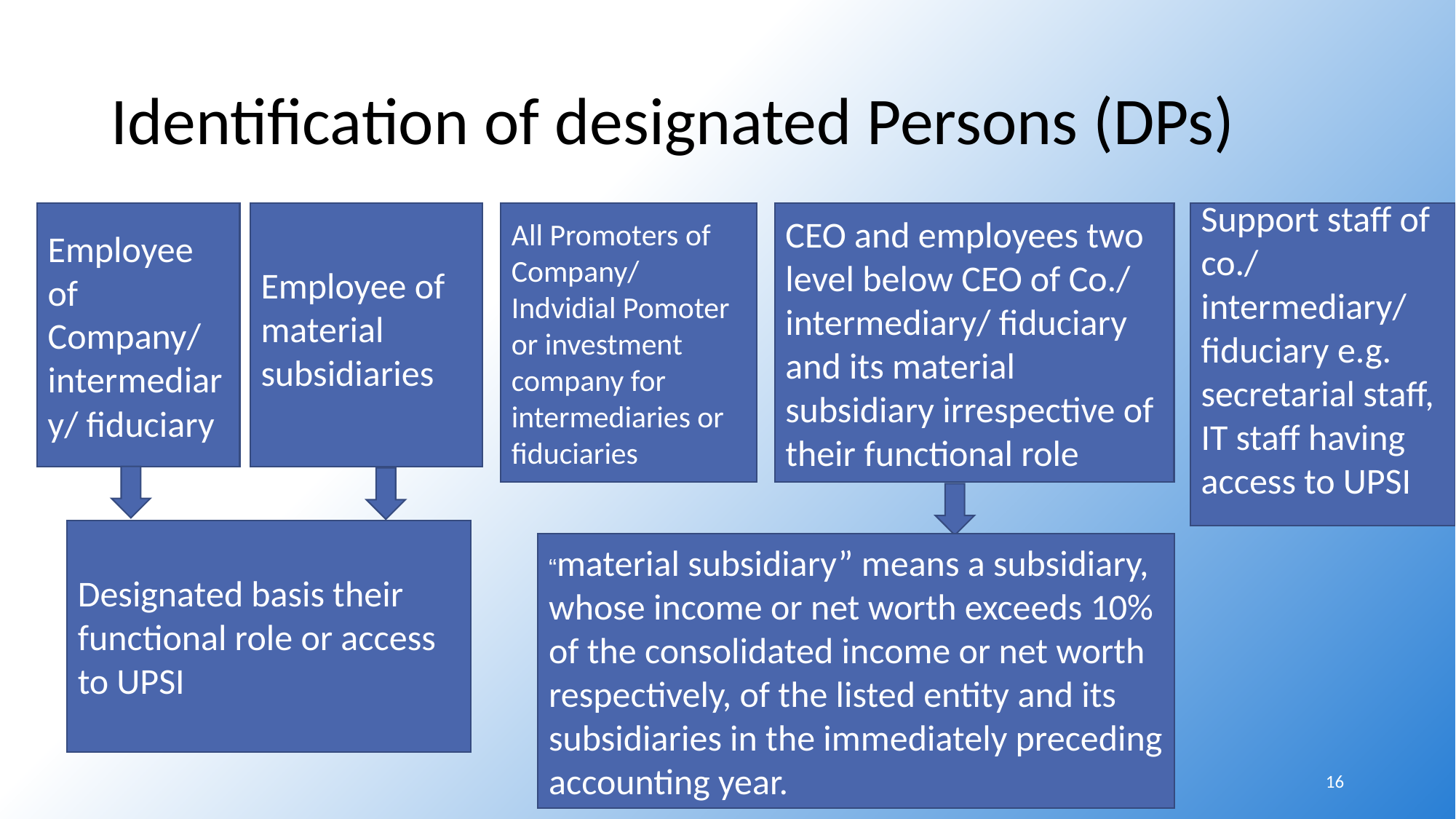

# Identification of designated Persons (DPs)

Employee of Company/ intermediary/ fiduciary

Employee of material subsidiaries

All Promoters of Company/ Indvidial Pomoter or investment company for intermediaries or fiduciaries
Support staff of co./ intermediary/ fiduciary e.g. secretarial staff, IT staff having access to UPSI

CEO and employees two level below CEO of Co./ intermediary/ fiduciary and its material subsidiary irrespective of their functional role

Designated basis their functional role or access to UPSI
“material subsidiary” means a subsidiary, whose income or net worth exceeds 10% of the consolidated income or net worth respectively, of the listed entity and its subsidiaries in the immediately preceding accounting year.
16